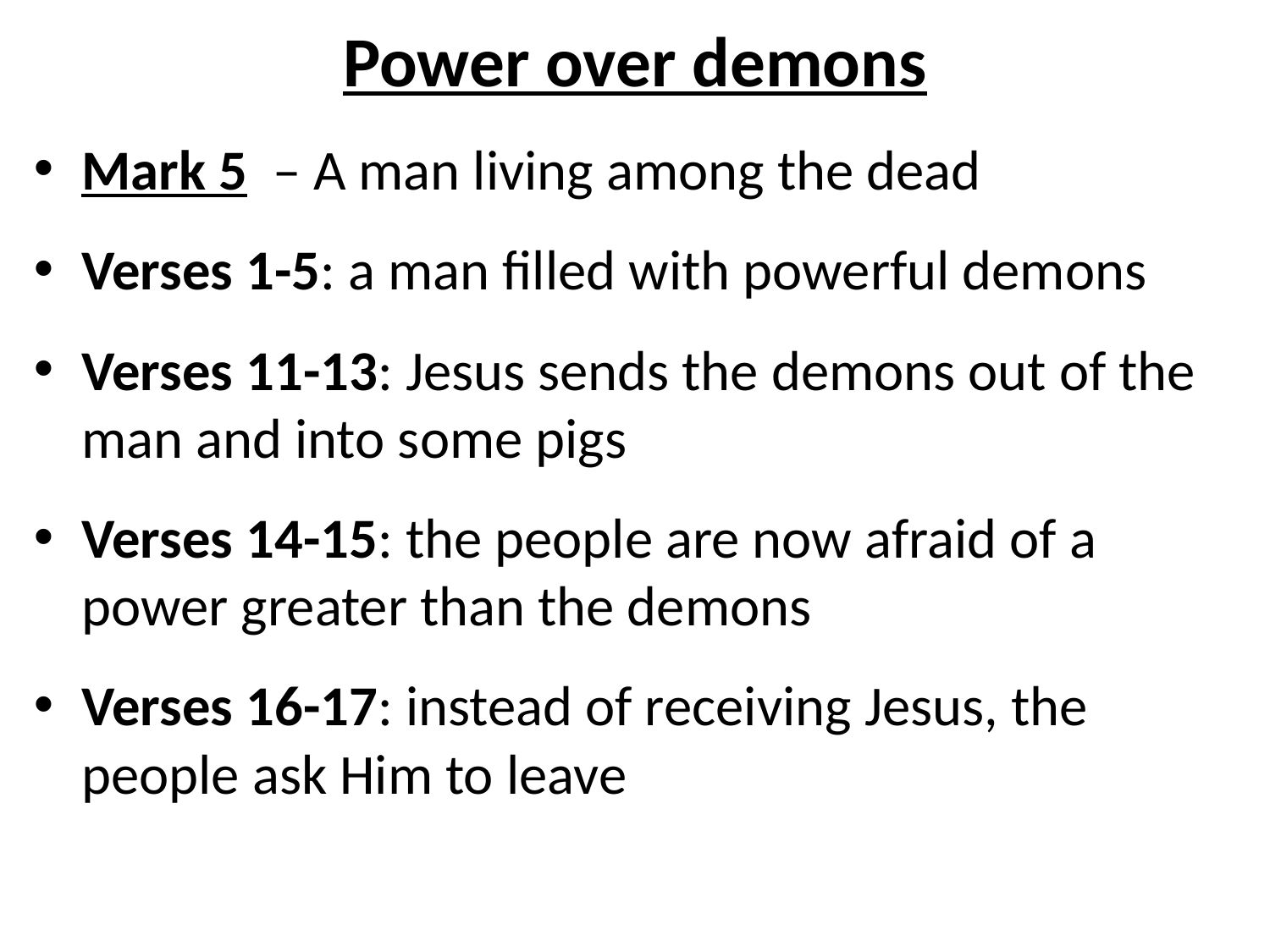

# Power over demons
Mark 5  – A man living among the dead
Verses 1-5: a man filled with powerful demons
Verses 11-13: Jesus sends the demons out of the man and into some pigs
Verses 14-15: the people are now afraid of a power greater than the demons
Verses 16-17: instead of receiving Jesus, the people ask Him to leave